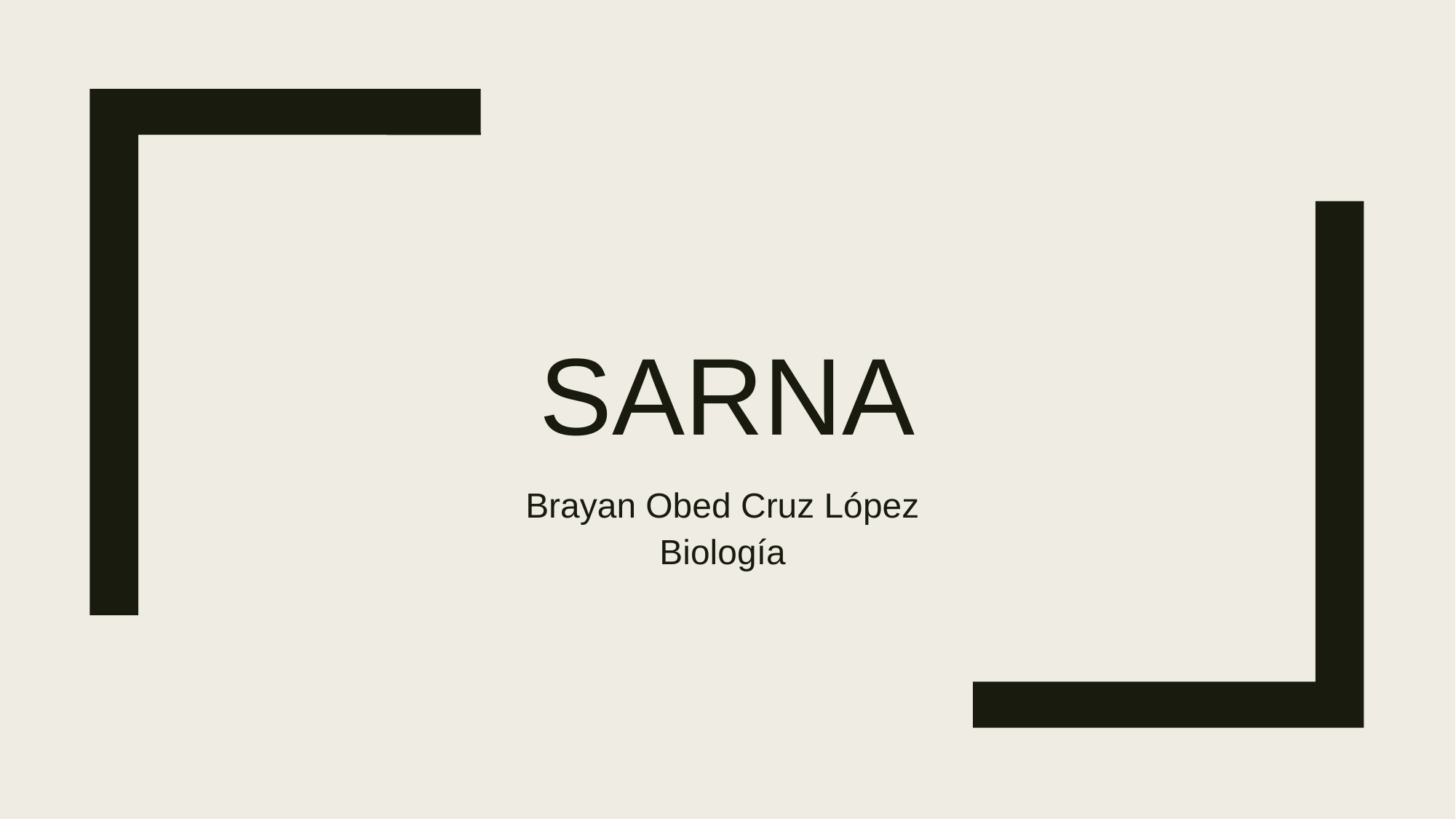

# Sarna
Brayan Obed Cruz López
Biología